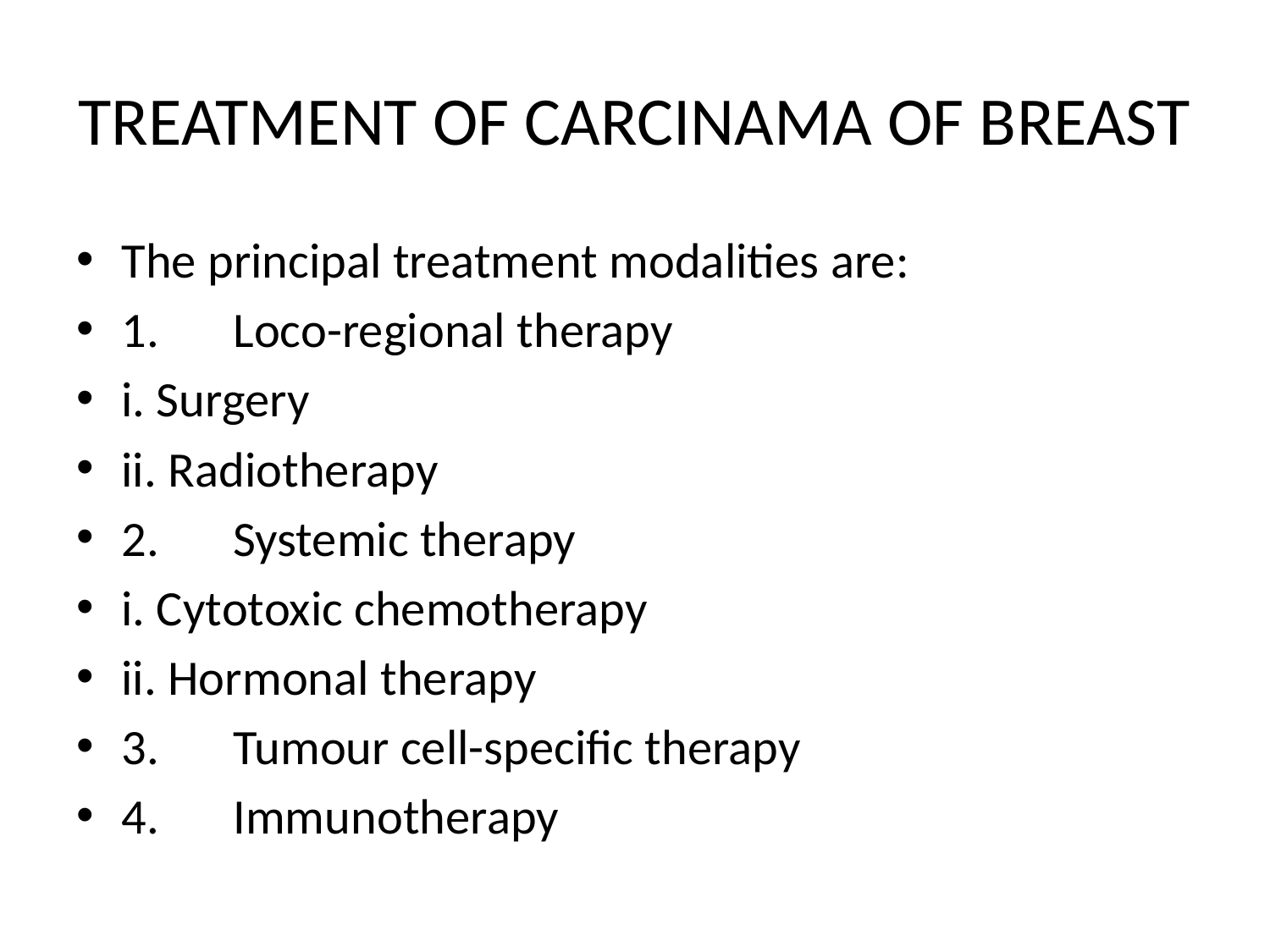

# TREATMENT OF CARCINAMA OF BREAST
The principal treatment modalities are:
1.	Loco-regional therapy
i. Surgery
ii. Radiotherapy
2.	Systemic therapy
i. Cytotoxic chemotherapy
ii. Hormonal therapy
3.	Tumour cell-specific therapy
4.	Immunotherapy